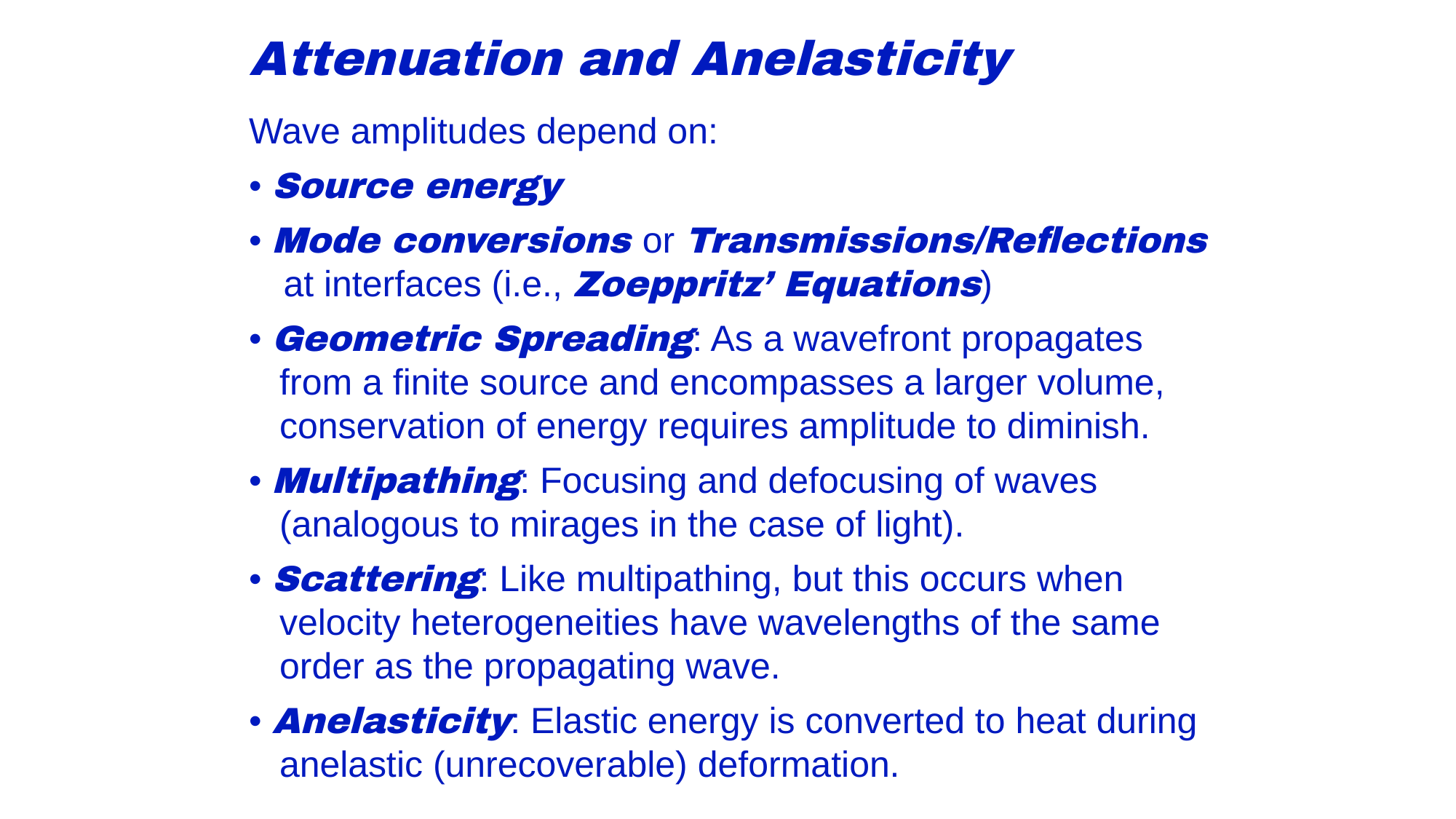

Attenuation and Anelasticity

Wave amplitudes depend on:

• Source energy

• Mode conversions or Transmissions/Reflections
   at interfaces (i.e., Zoeppritz’ Equations)

• Geometric Spreading: As a wavefront propagates
   from a finite source and encompasses a larger volume,
   conservation of energy requires amplitude to diminish.

• Multipathing: Focusing and defocusing of waves
   (analogous to mirages in the case of light).

• Scattering: Like multipathing, but this occurs when
   velocity heterogeneities have wavelengths of the same
   order as the propagating wave.

• Anelasticity: Elastic energy is converted to heat during
   anelastic (unrecoverable) deformation.